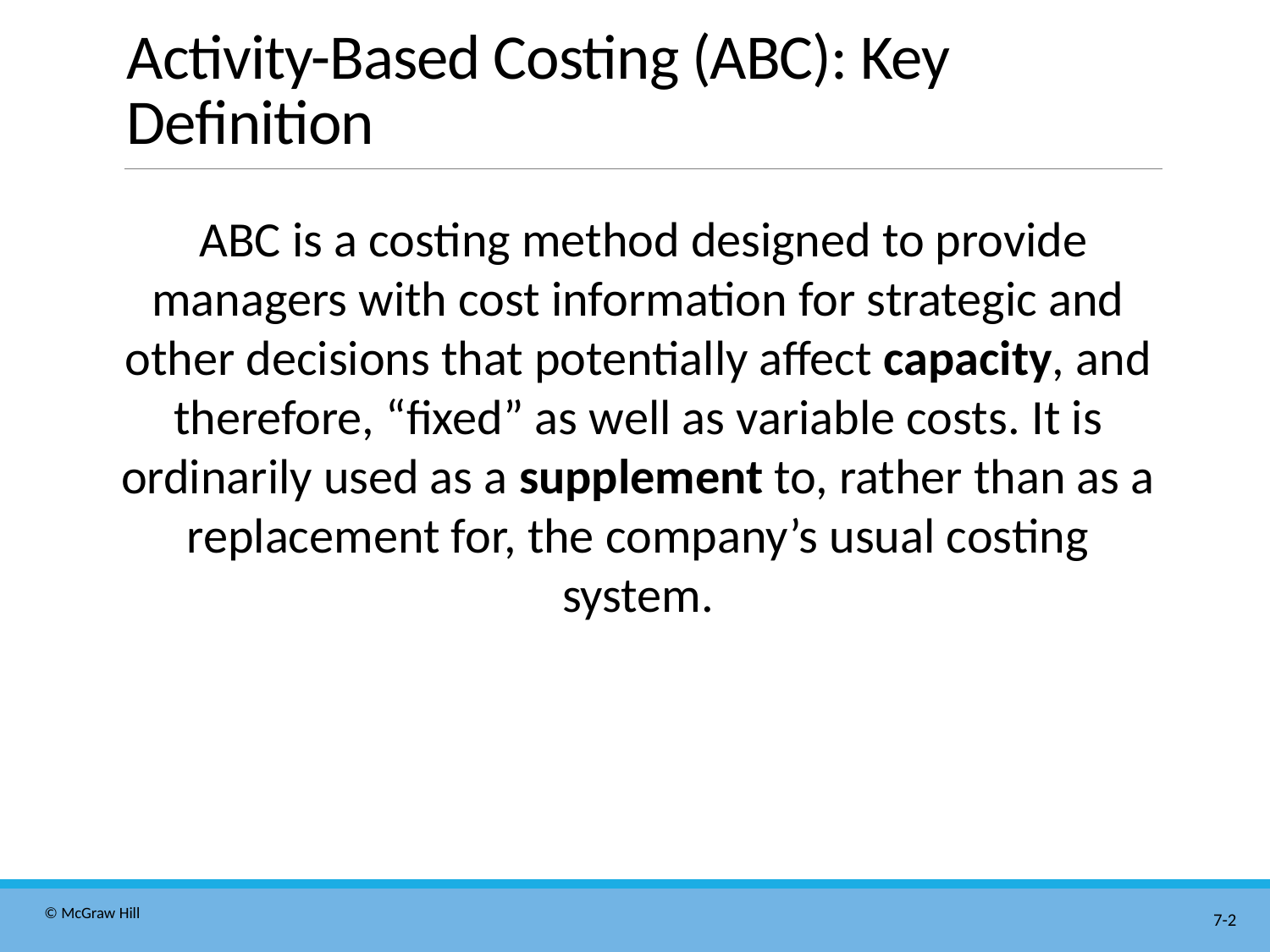

# Activity-Based Costing (ABC): Key Definition
 ABC is a costing method designed to provide managers with cost information for strategic and other decisions that potentially affect capacity, and therefore, “fixed” as well as variable costs. It is ordinarily used as a supplement to, rather than as a replacement for, the company’s usual costing system.